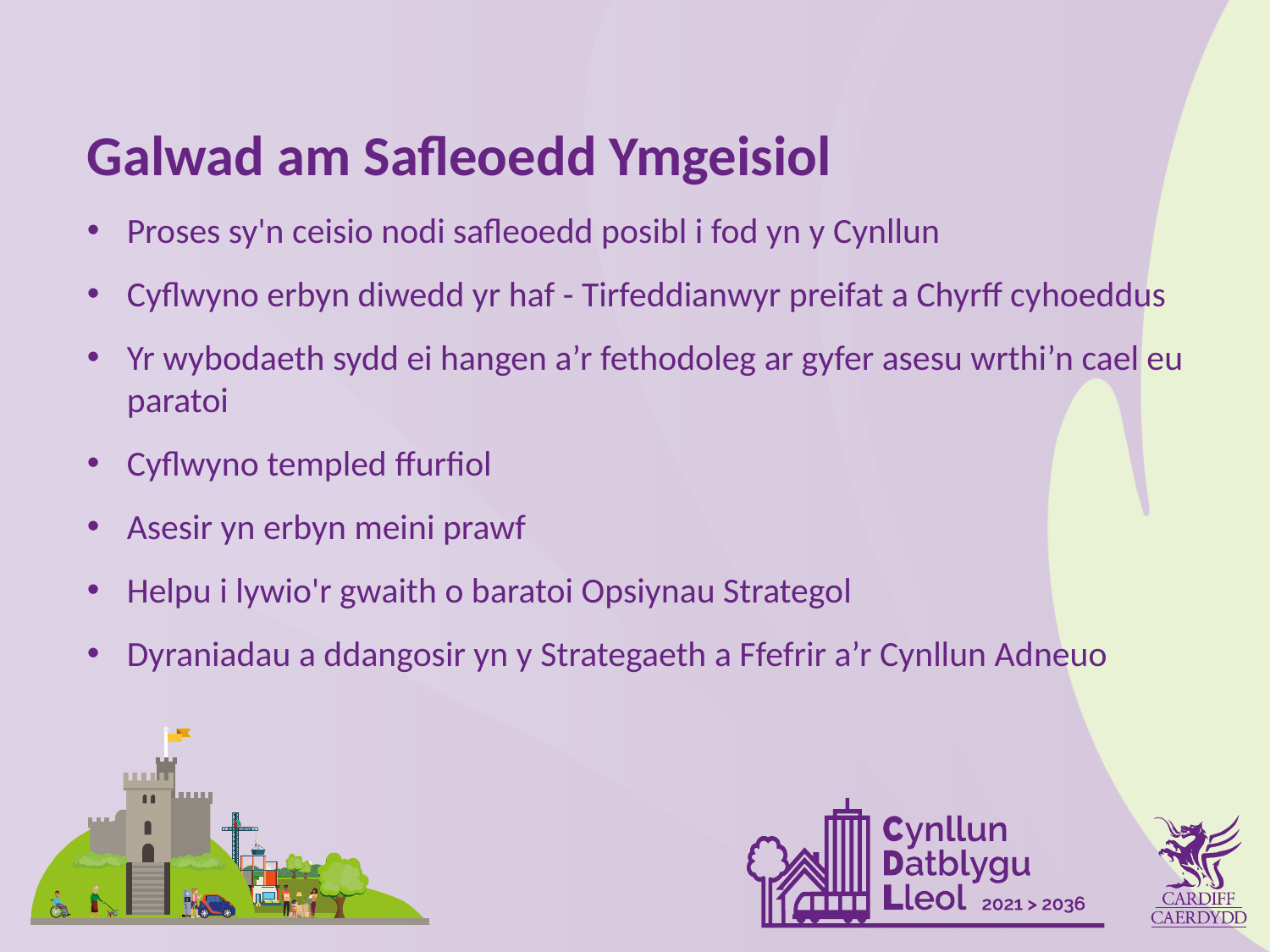

Galwad am Safleoedd Ymgeisiol
Proses sy'n ceisio nodi safleoedd posibl i fod yn y Cynllun
Cyflwyno erbyn diwedd yr haf - Tirfeddianwyr preifat a Chyrff cyhoeddus
Yr wybodaeth sydd ei hangen a’r fethodoleg ar gyfer asesu wrthi’n cael eu paratoi
Cyflwyno templed ffurfiol
Asesir yn erbyn meini prawf
Helpu i lywio'r gwaith o baratoi Opsiynau Strategol
Dyraniadau a ddangosir yn y Strategaeth a Ffefrir a’r Cynllun Adneuo